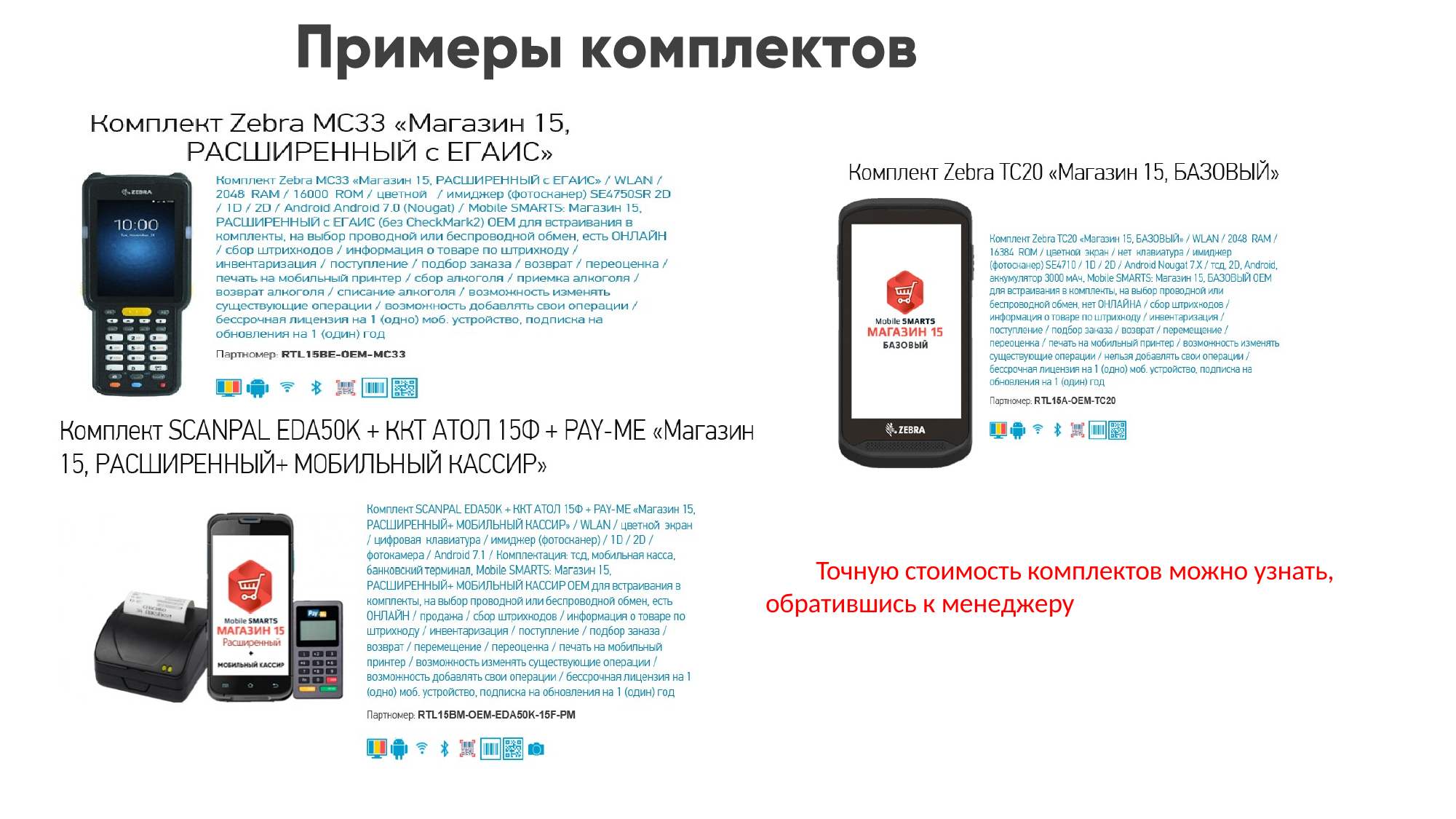

Точную стоимость комплектов можно узнать,  обратившись к менеджеру